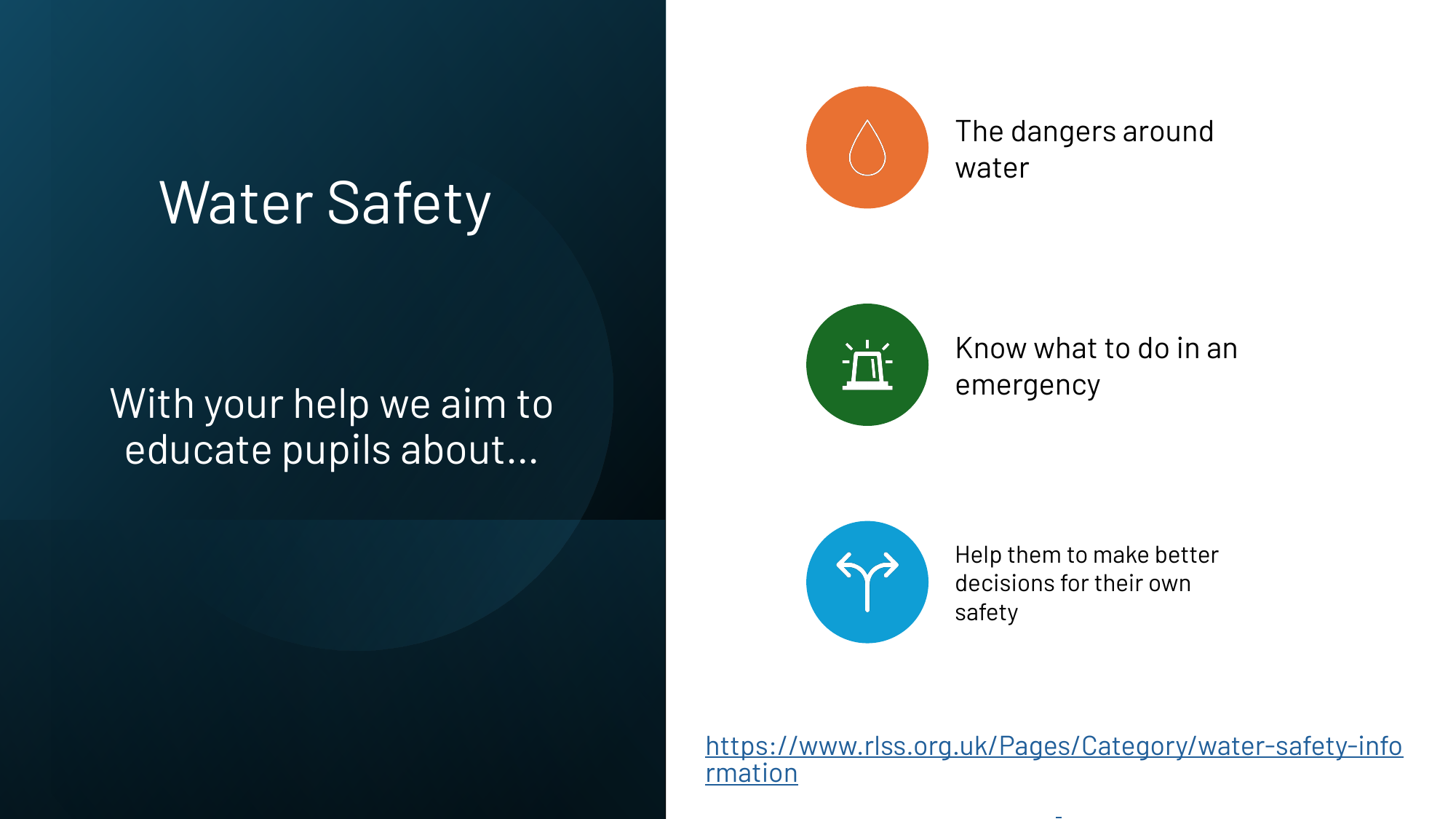

The dangers around water
Know what to do in an emergency
Help them to make better decisions for their own safety
# Water Safety

With your help we aim to educate pupils about…

https://www.rlss.org.uk/Pages/Category/water-safety-information